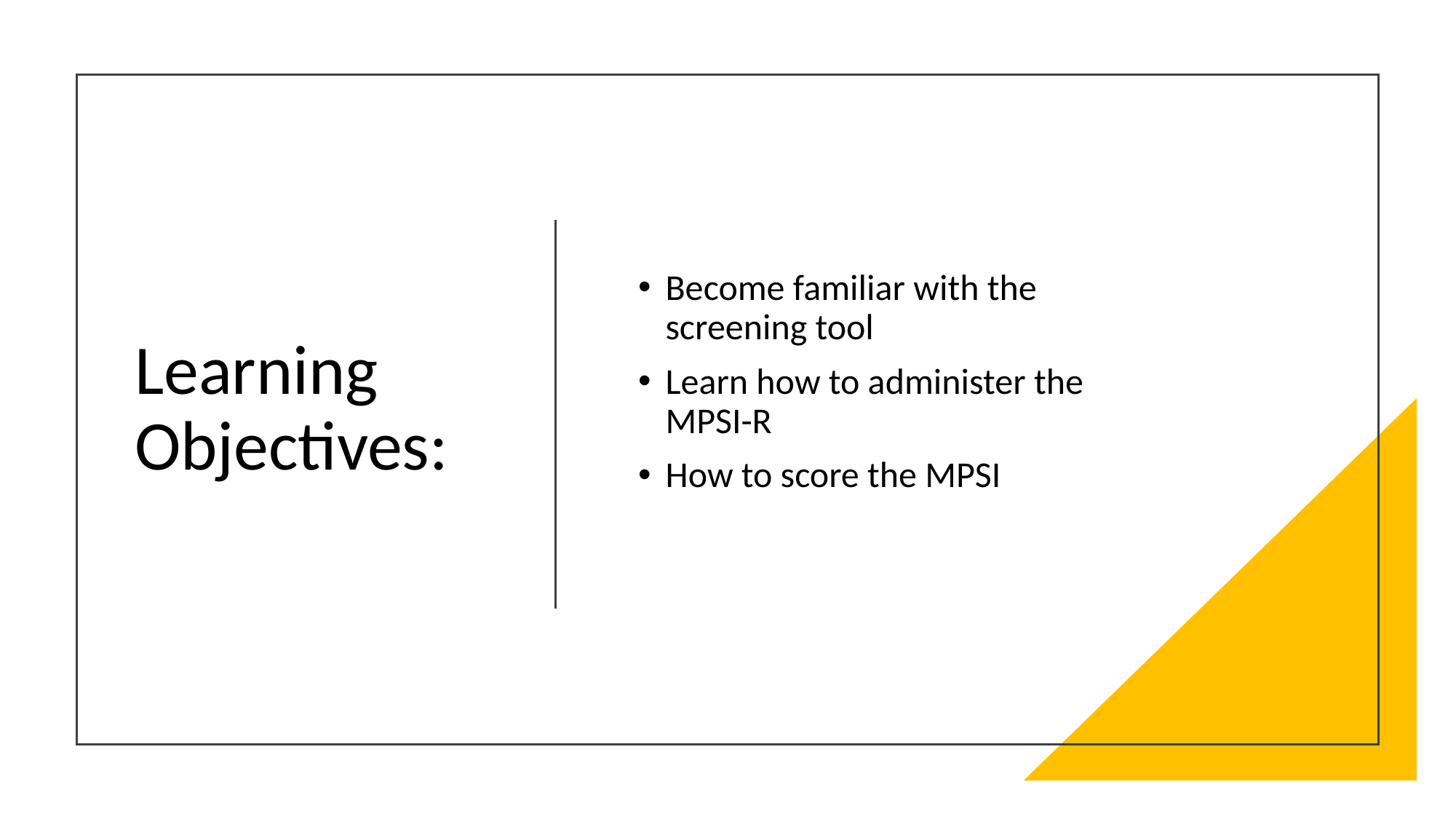

# Learning Objectives:
Become familiar with the screening tool
Learn how to administer the MPSI-R
How to score the MPSI